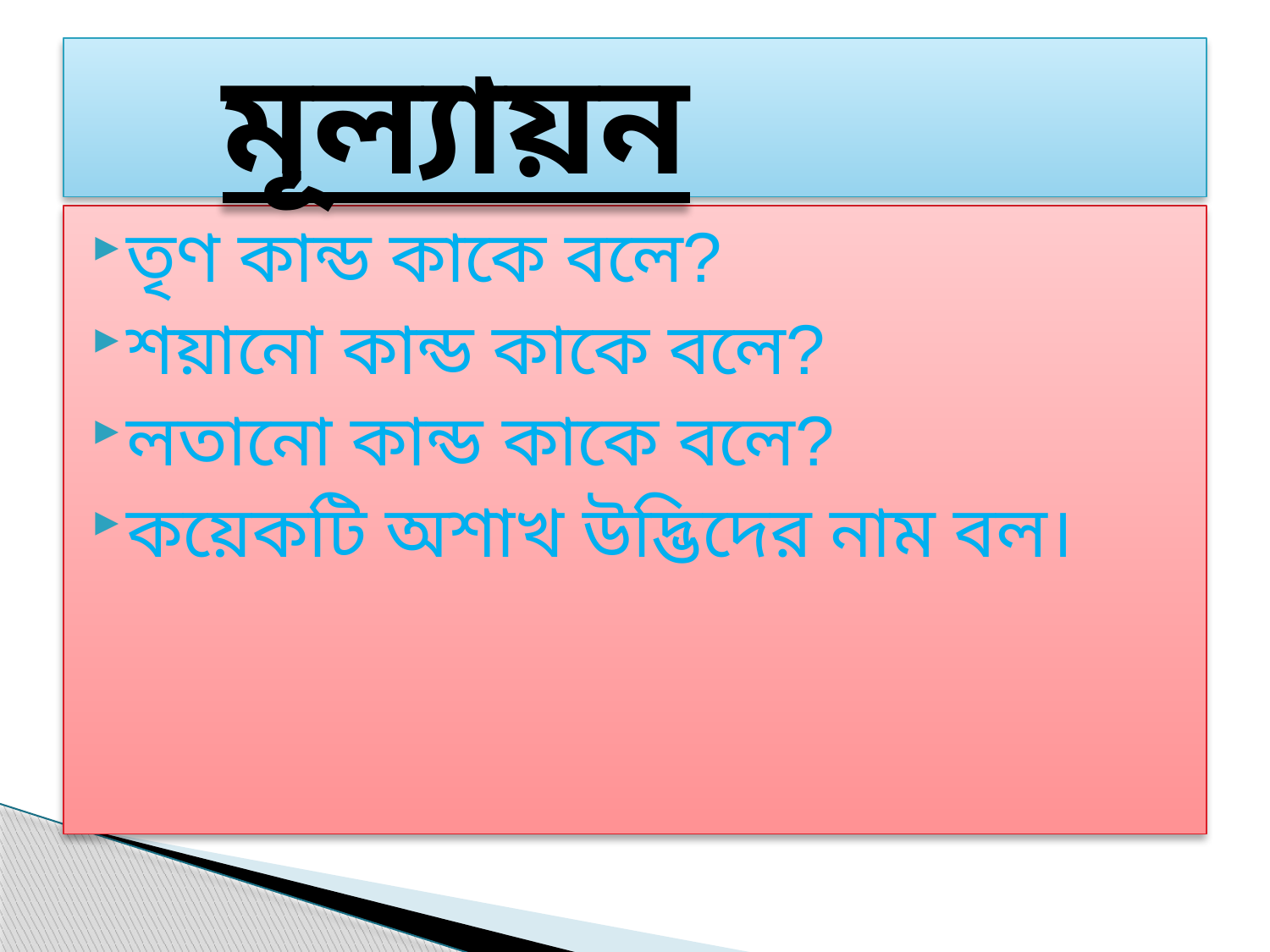

# মূল্যায়ন
তৃণ কান্ড কাকে বলে?
শয়ানো কান্ড কাকে বলে?
লতানো কান্ড কাকে বলে?
কয়েকটি অশাখ উদ্ভিদের নাম বল।